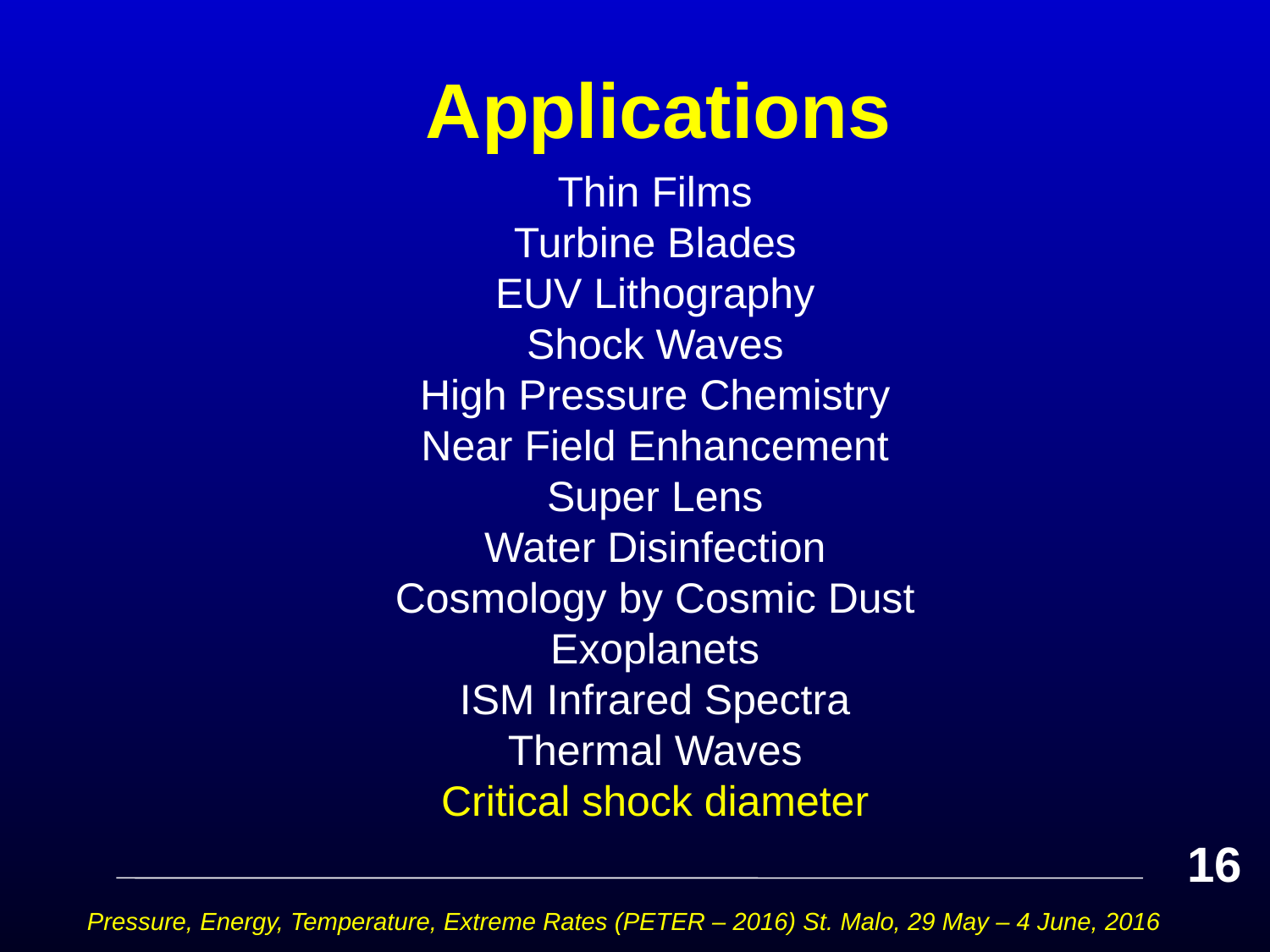

# Applications
Thin Films
Turbine Blades
EUV Lithography
Shock Waves
High Pressure Chemistry
Near Field Enhancement
Super Lens
Water Disinfection
Cosmology by Cosmic Dust
Exoplanets
ISM Infrared Spectra
Thermal Waves
Critical shock diameter
16
Pressure, Energy, Temperature, Extreme Rates (PETER – 2016) St. Malo, 29 May – 4 June, 2016